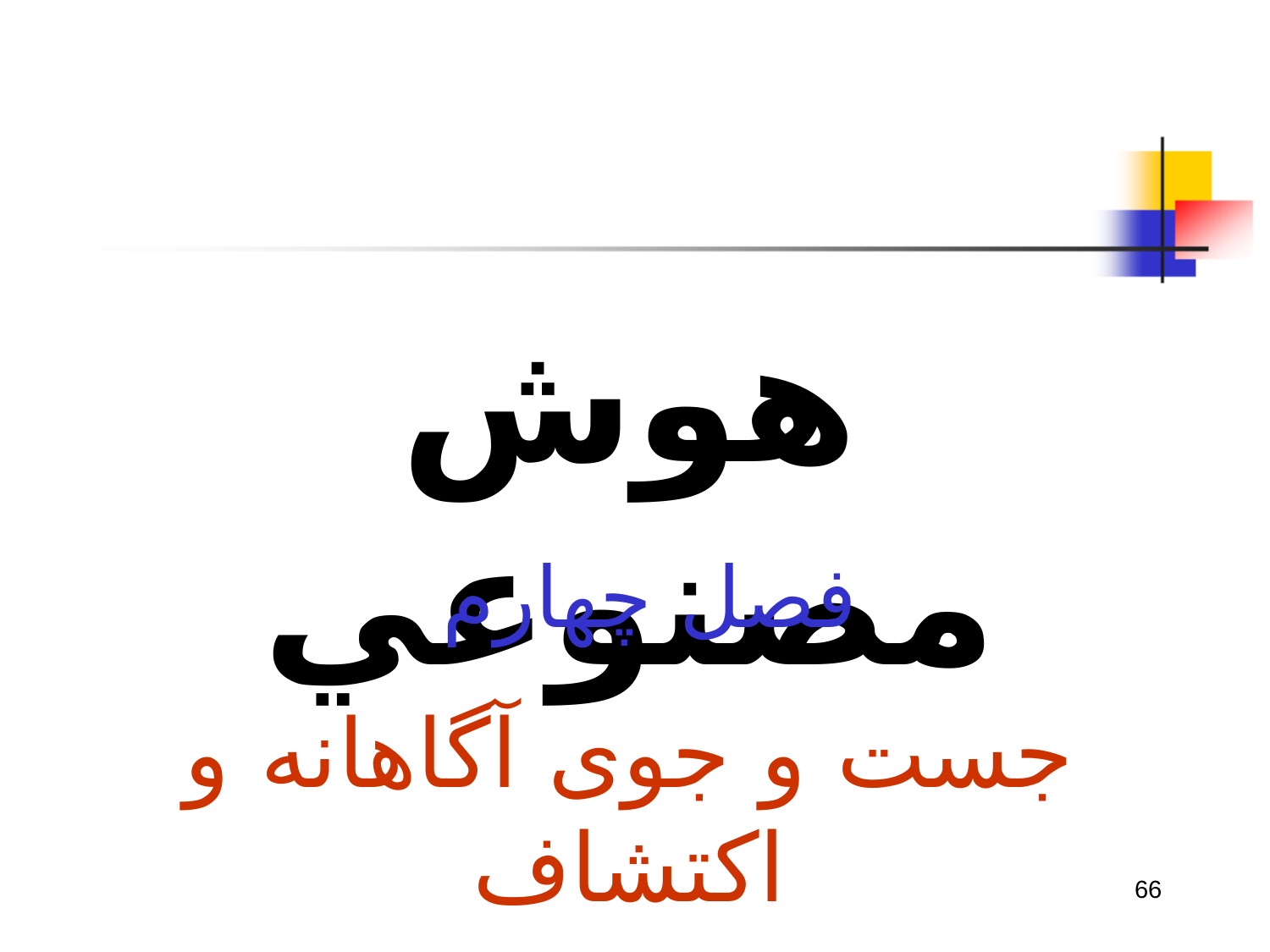

هوش مصنوعي
فصل چهارم
جست و جوی آگاهانه و اکتشاف
66